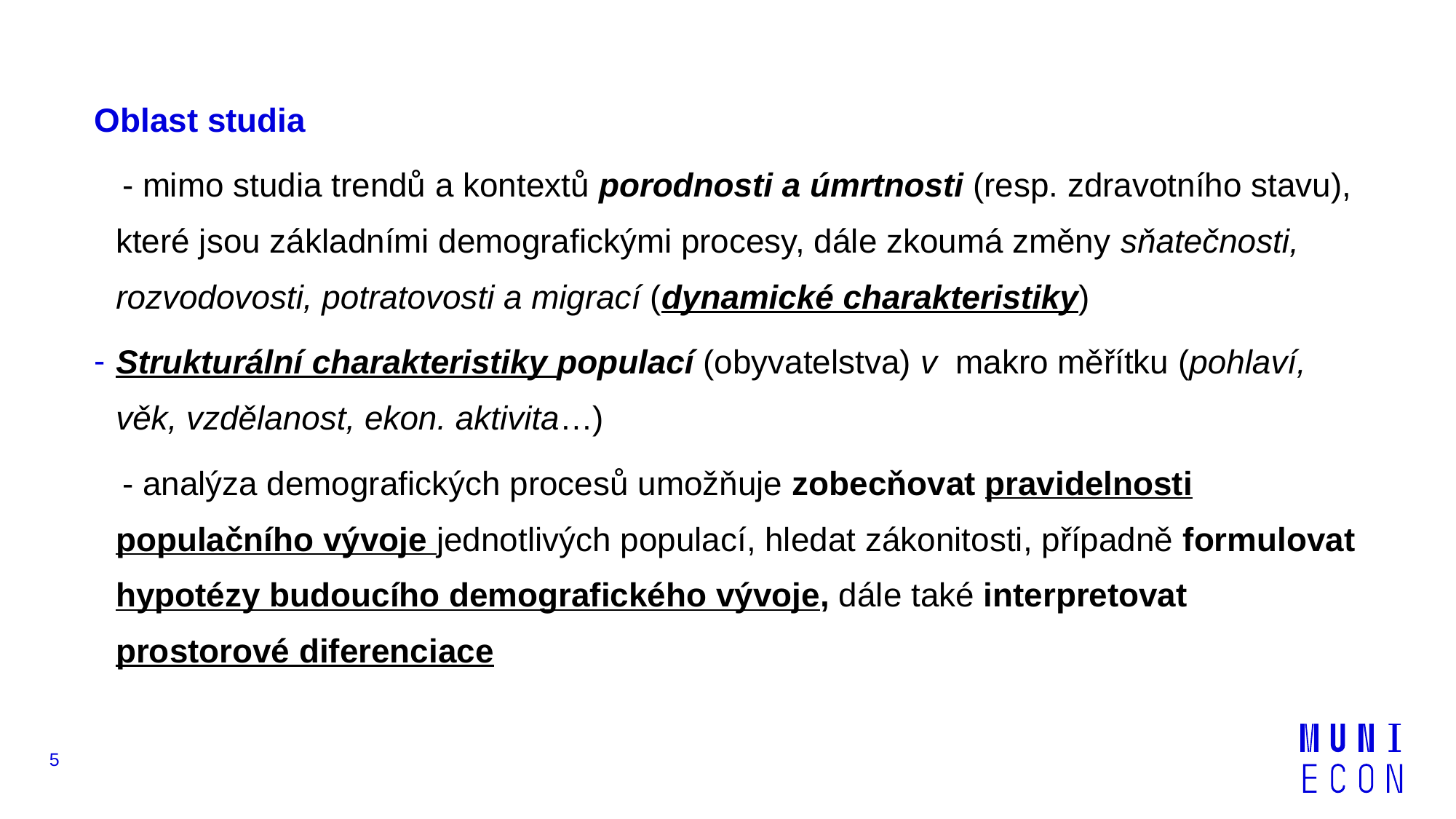

Oblast studia
   - mimo studia trendů a kontextů porodnosti a úmrtnosti (resp. zdravotního stavu), které jsou základními demografickými procesy, dále zkoumá změny sňatečnosti, rozvodovosti, potratovosti a migrací (dynamické charakteristiky)
Strukturální charakteristiky populací (obyvatelstva) v  makro měřítku (pohlaví, věk, vzdělanost, ekon. aktivita…)
   - analýza demografických procesů umožňuje zobecňovat pravidelnosti populačního vývoje jednotlivých populací, hledat zákonitosti, případně formulovat hypotézy budoucího demografického vývoje, dále také interpretovat prostorové diferenciace

5